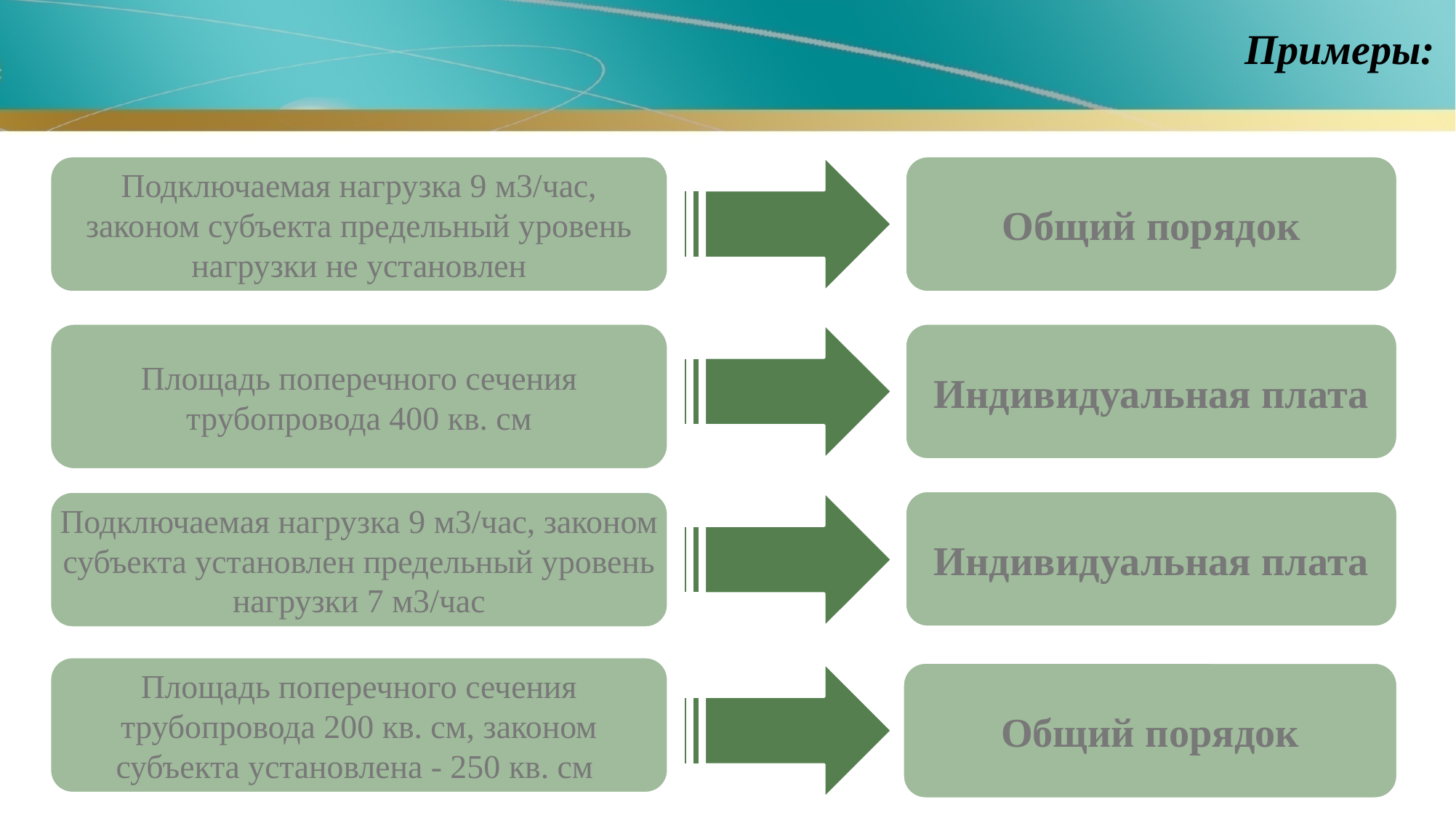

Примеры:

Подключаемая нагрузка 9 м3/час, законом субъекта предельный уровень нагрузки не установлен

Общий порядок

Площадь поперечного сечения трубопровода 400 кв. см

Индивидуальная плата

Индивидуальная плата

Подключаемая нагрузка 9 м3/час, законом субъекта установлен предельный уровень нагрузки 7 м3/час

Площадь поперечного сечения трубопровода 200 кв. см, законом субъекта установлена - 250 кв. см

Общий порядок